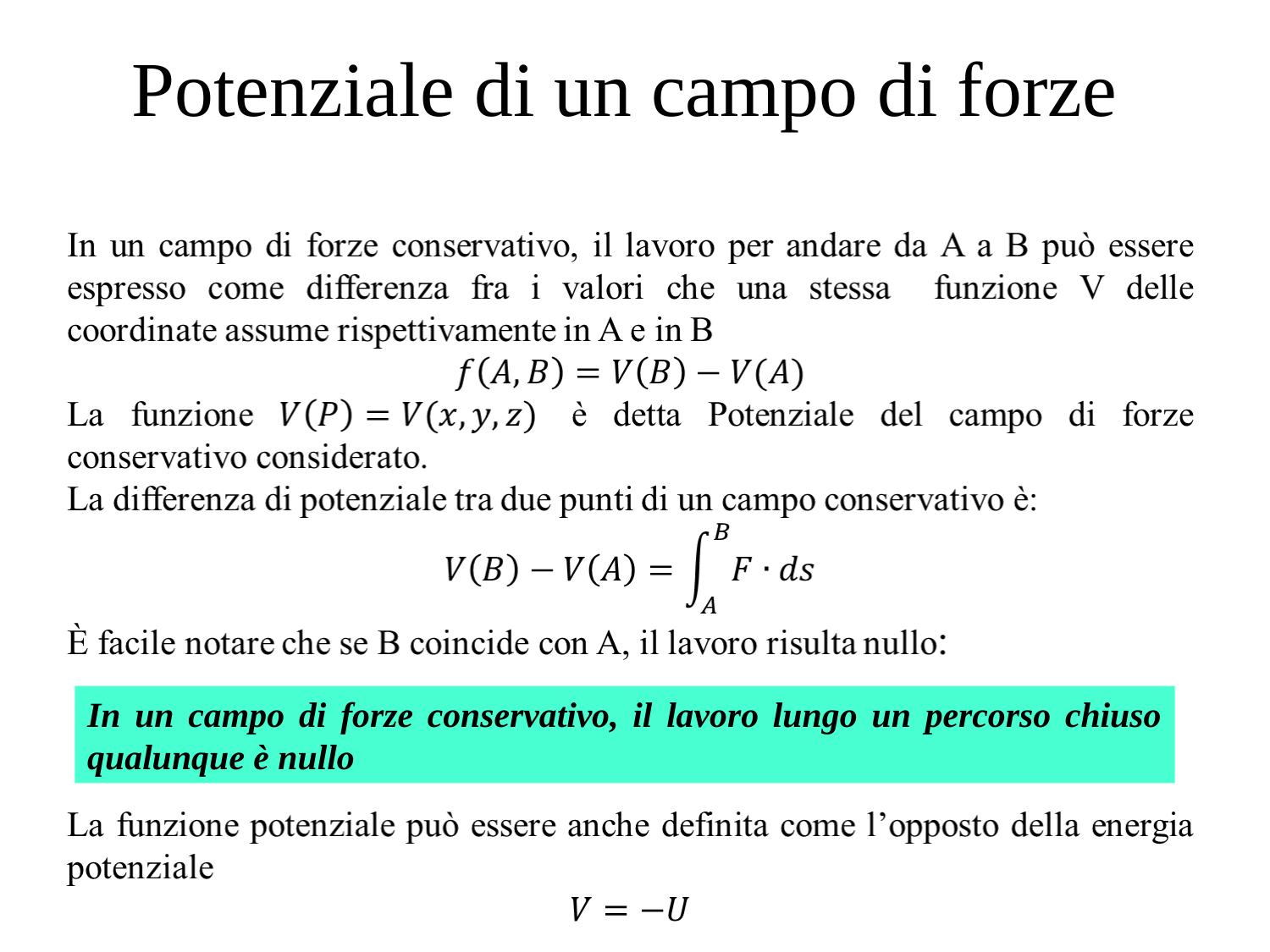

# Potenziale di un campo di forze

In un campo di forze conservativo, il lavoro lungo un percorso chiuso qualunque è nullo